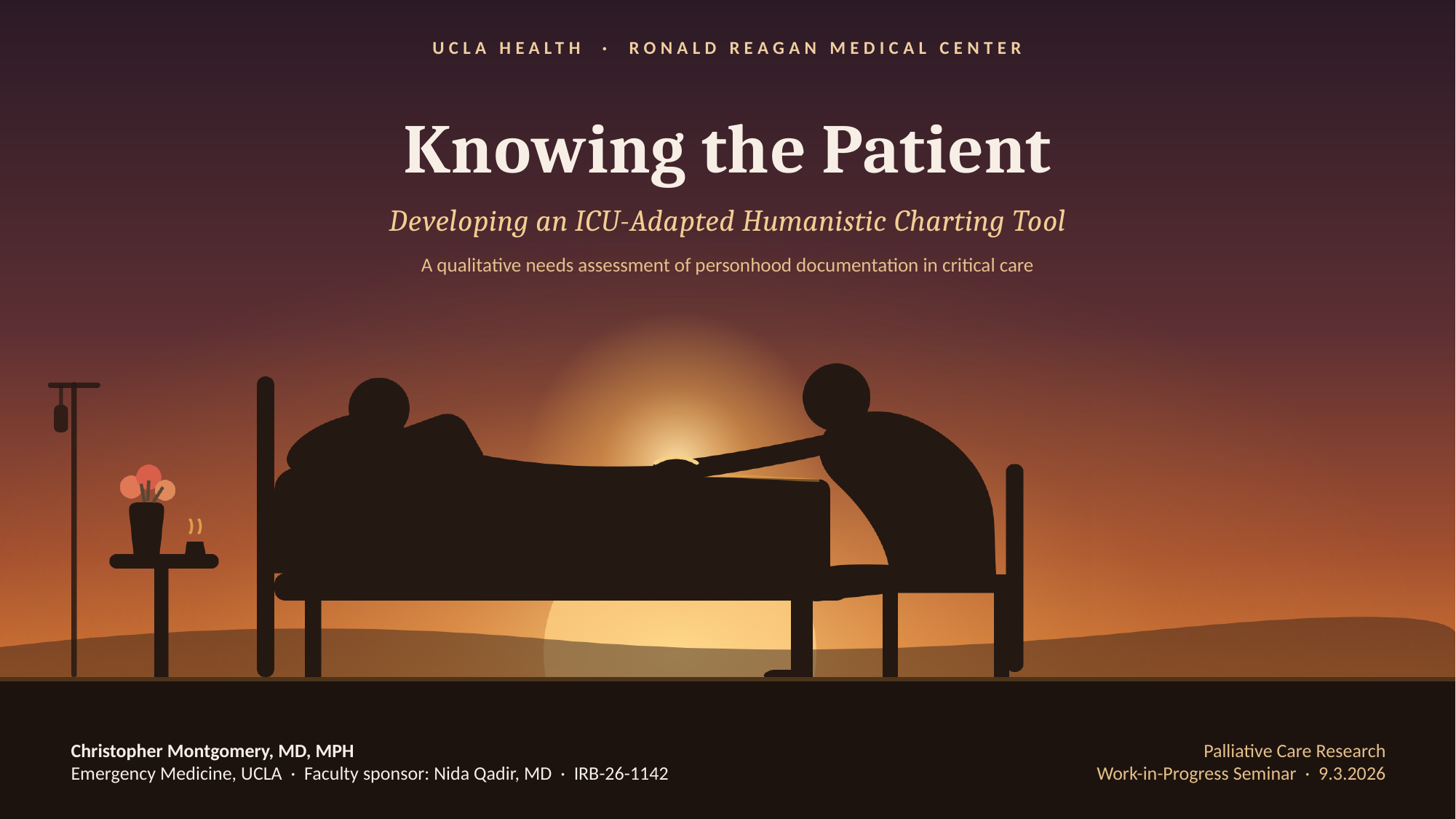

UCLA HEALTH  ·  RONALD REAGAN MEDICAL CENTER
Knowing the Patient
Developing an ICU-Adapted Humanistic Charting Tool
A qualitative needs assessment of personhood documentation in critical care
Christopher Montgomery, MD, MPH
Emergency Medicine, UCLA  ·  Faculty sponsor: Nida Qadir, MD  ·  IRB-26-1142
Palliative Care Research
Work-in-Progress Seminar  ·  9.3.2026